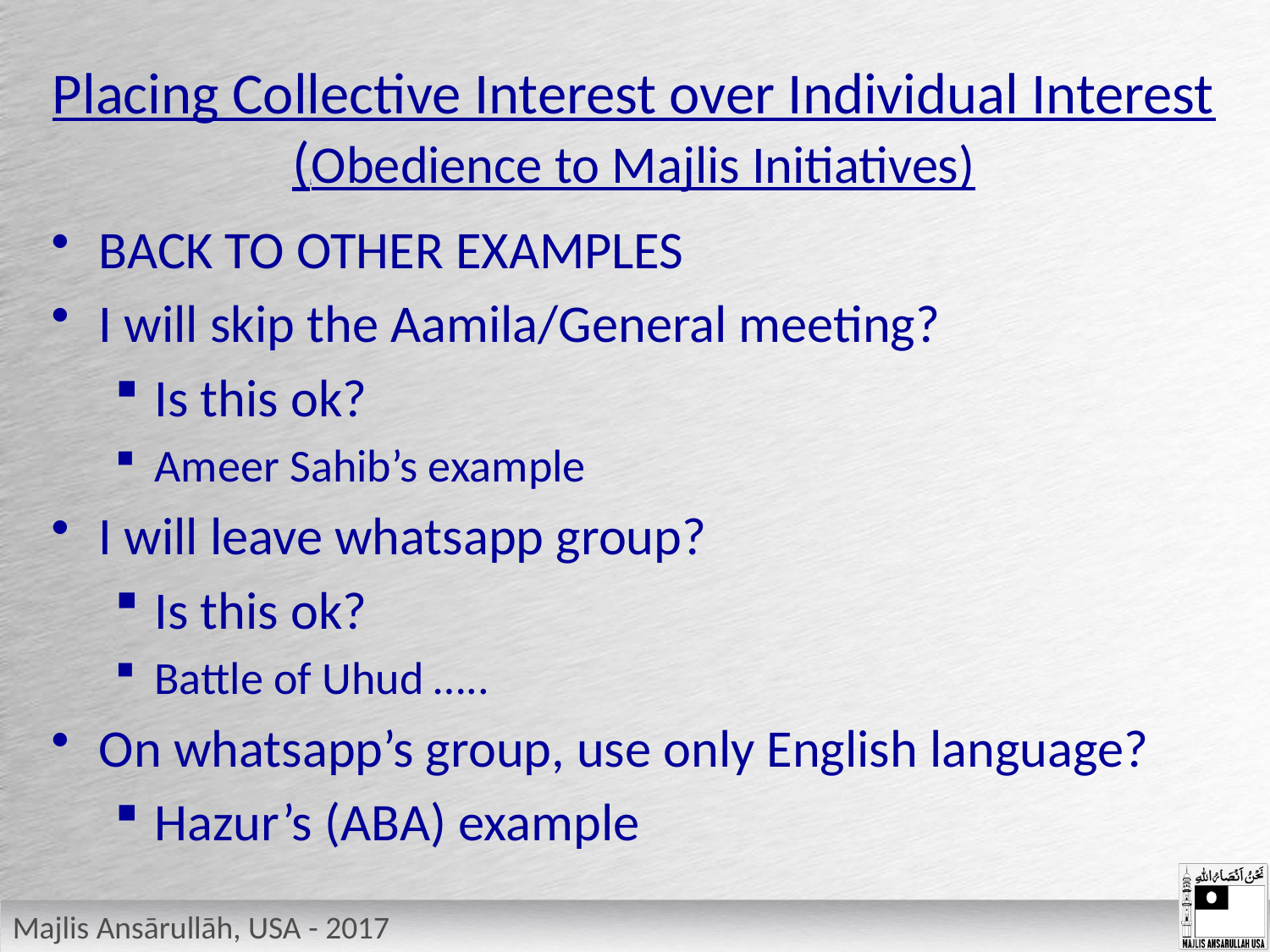

# Placing Collective Interest over Individual Interest ((Obedience to Majlis Initiatives)
BACK TO OTHER EXAMPLES
I will skip the Aamila/General meeting?
Is this ok?
Ameer Sahib’s example
I will leave whatsapp group?
Is this ok?
Battle of Uhud …..
On whatsapp’s group, use only English language?
Hazur’s (ABA) example